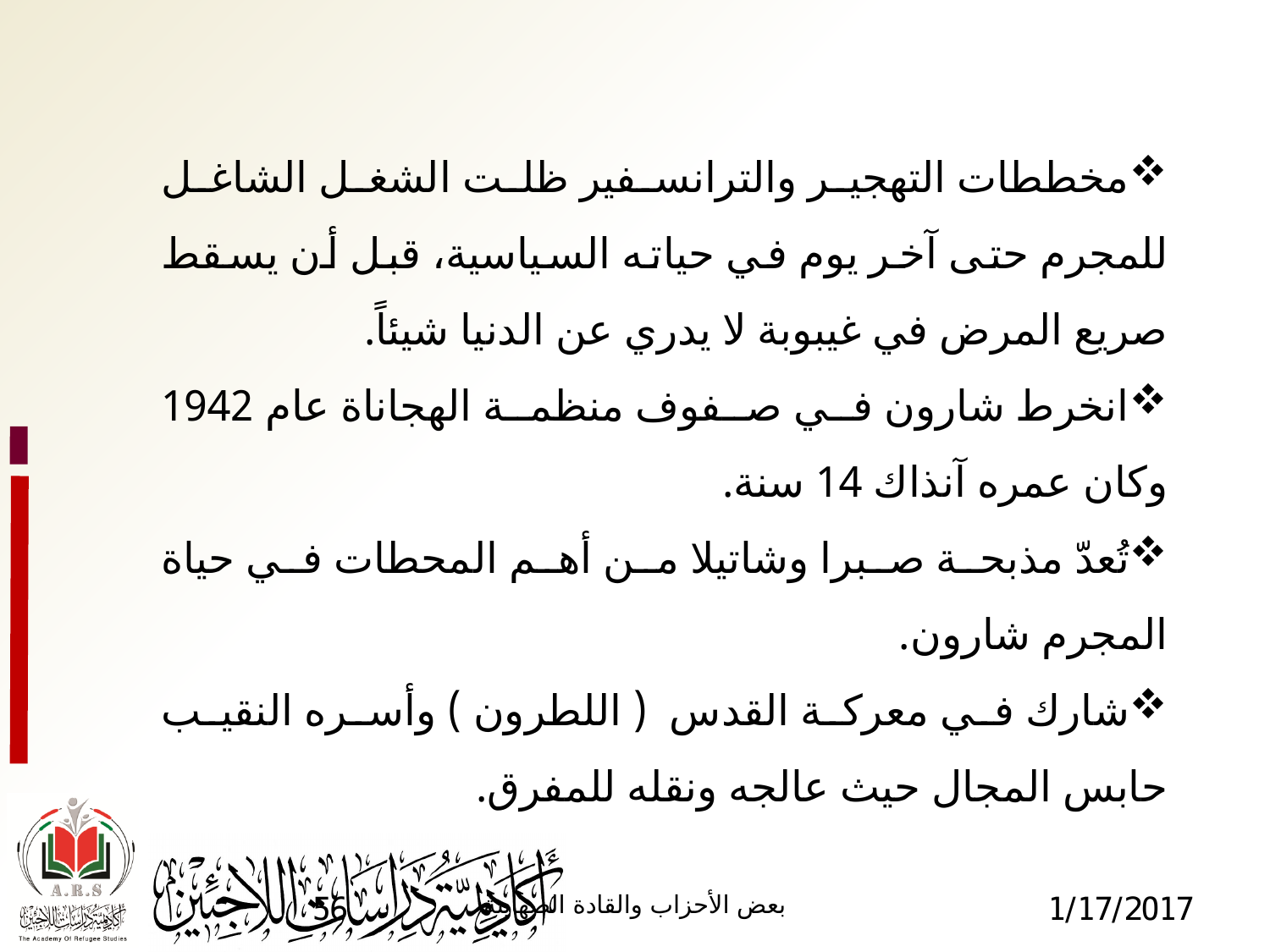

مخططات التهجير والترانسفير ظلت الشغل الشاغل للمجرم حتى آخر يوم في حياته السياسية، قبل أن يسقط صريع المرض في غيبوبة لا يدري عن الدنيا شيئاً.
انخرط شارون في صفوف منظمة الهجاناة عام 1942 وكان عمره آنذاك 14 سنة.
تُعدّ مذبحة صبرا وشاتيلا من أهم المحطات في حياة المجرم شارون.
شارك في معركة القدس  ( اللطرون ) وأسره النقيب حابس المجال حيث عالجه ونقله للمفرق.
56
بعض الأحزاب والقادة الصهاينة
1/17/2017